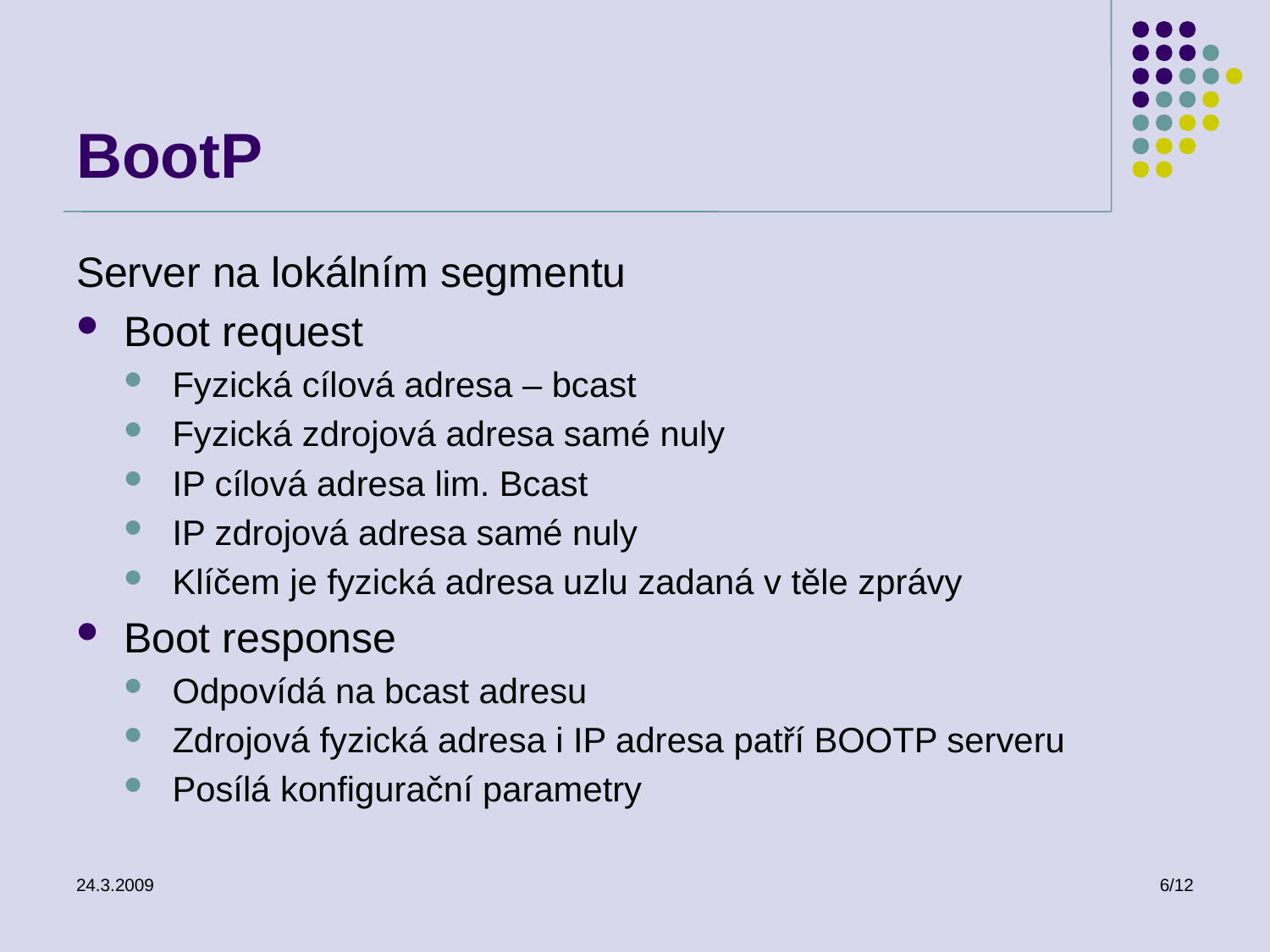

# BootP
Server na lokálním segmentu
Boot request
Fyzická cílová adresa – bcast
Fyzická zdrojová adresa samé nuly
IP cílová adresa lim. Bcast
IP zdrojová adresa samé nuly
Klíčem je fyzická adresa uzlu zadaná v těle zprávy
Boot response
Odpovídá na bcast adresu
Zdrojová fyzická adresa i IP adresa patří BOOTP serveru
Posílá konfigurační parametry
24.3.2009
6/12